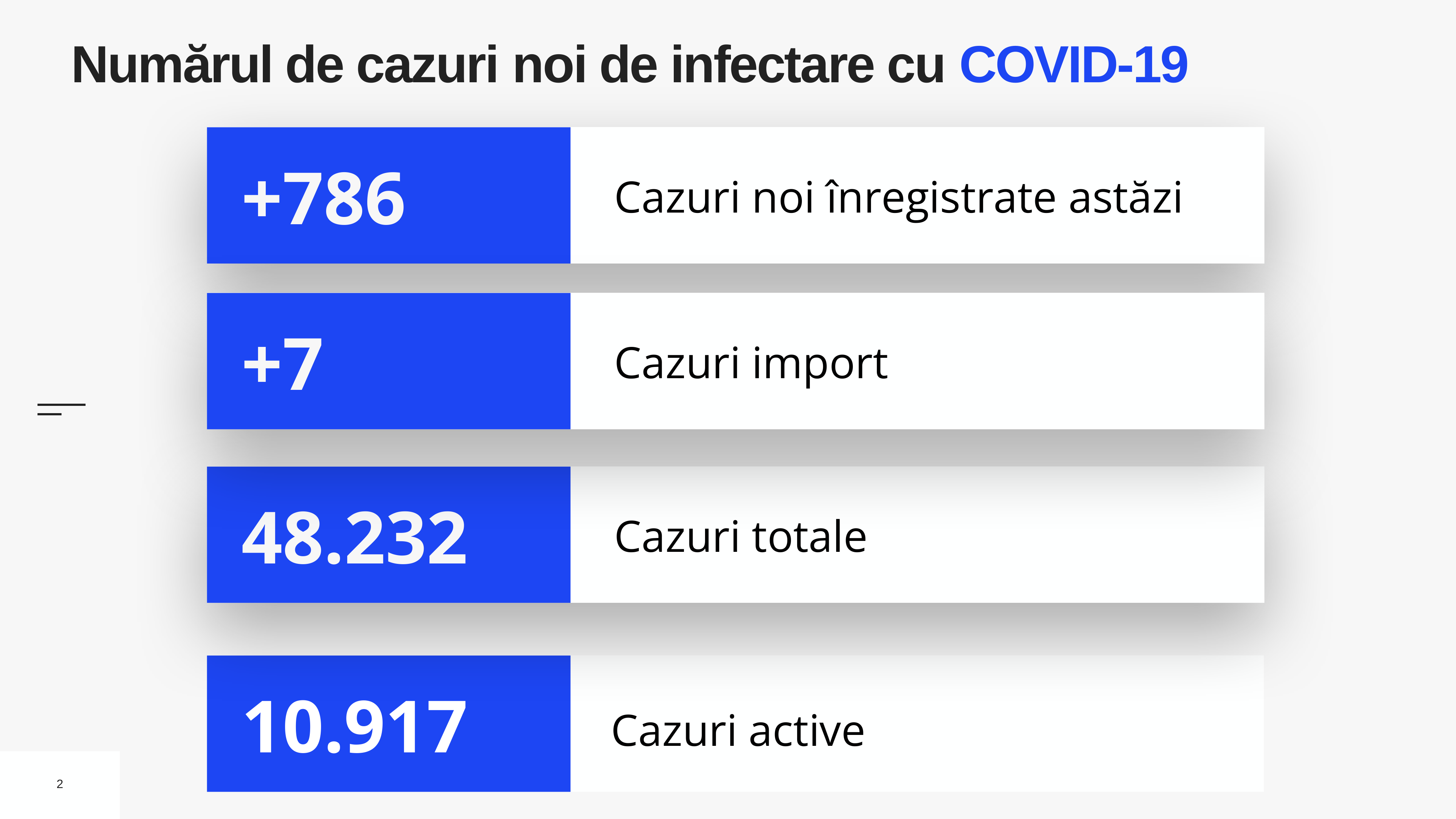

# Numărul de cazuri noi de infectare cu COVID-19

Cazuri noi înregistrate astăzi

+786

Cazuri import

+7

Cazuri totale

48.232

Cazuri active

10.917
2